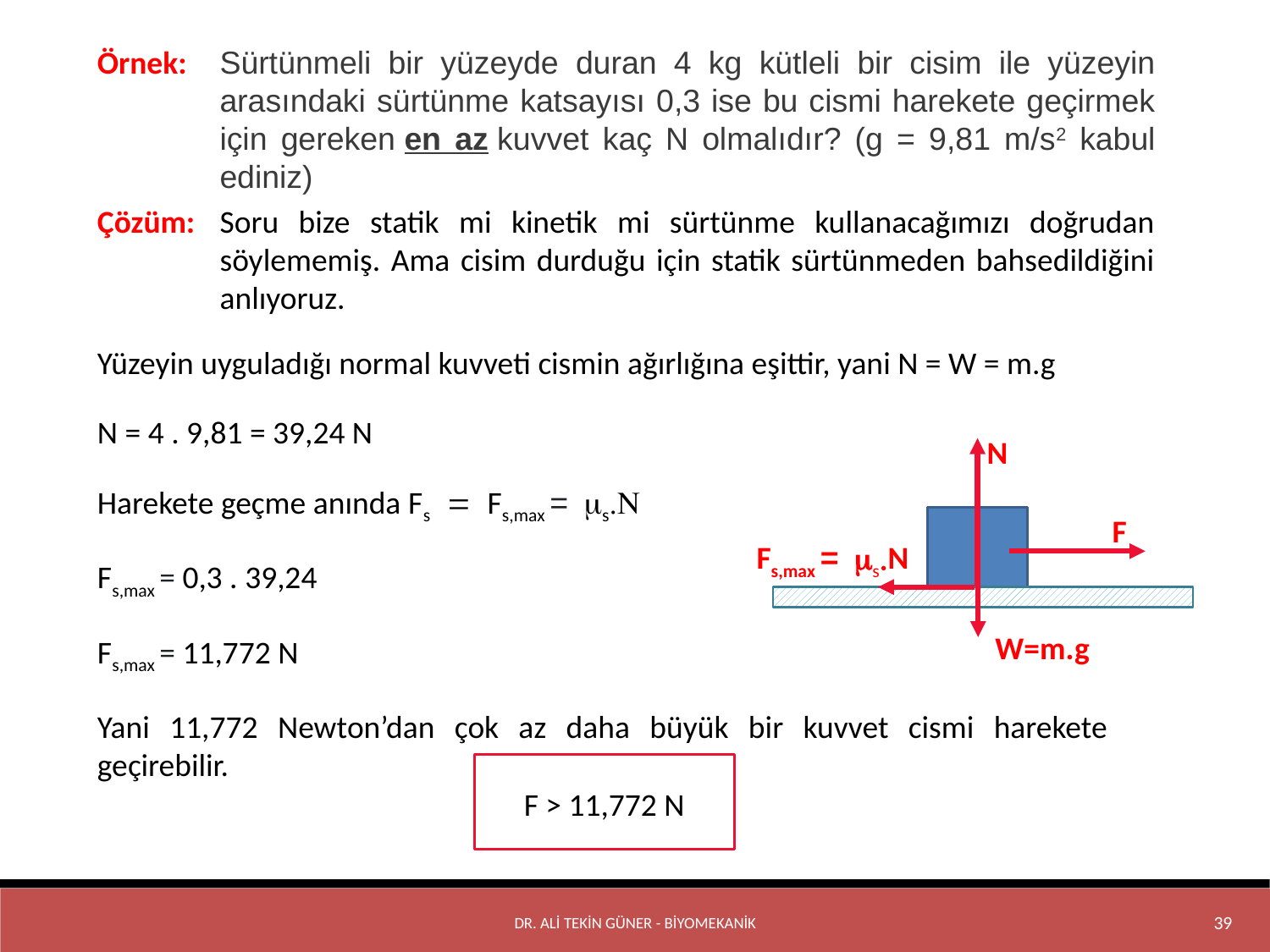

Örnek:
Sürtünmeli bir yüzeyde duran 4 kg kütleli bir cisim ile yüzeyin arasındaki sürtünme katsayısı 0,3 ise bu cismi harekete geçirmek için gereken en az kuvvet kaç N olmalıdır? (g = 9,81 m/s2 kabul ediniz)
Çözüm:
Soru bize statik mi kinetik mi sürtünme kullanacağımızı doğrudan söylememiş. Ama cisim durduğu için statik sürtünmeden bahsedildiğini anlıyoruz.
Yüzeyin uyguladığı normal kuvveti cismin ağırlığına eşittir, yani N = W = m.g
N = 4 . 9,81 = 39,24 N
Harekete geçme anında Fs = Fs,max = μs.Ν
Fs,max = 0,3 . 39,24
Fs,max = 11,772 N
Yani 11,772 Newton’dan çok az daha büyük bir kuvvet cismi harekete geçirebilir.
N

Fs,max = μs.N

W=m.g
F

F > 11,772 N
DR. ALİ TEKİN GÜNER - BİYOMEKANİK
39